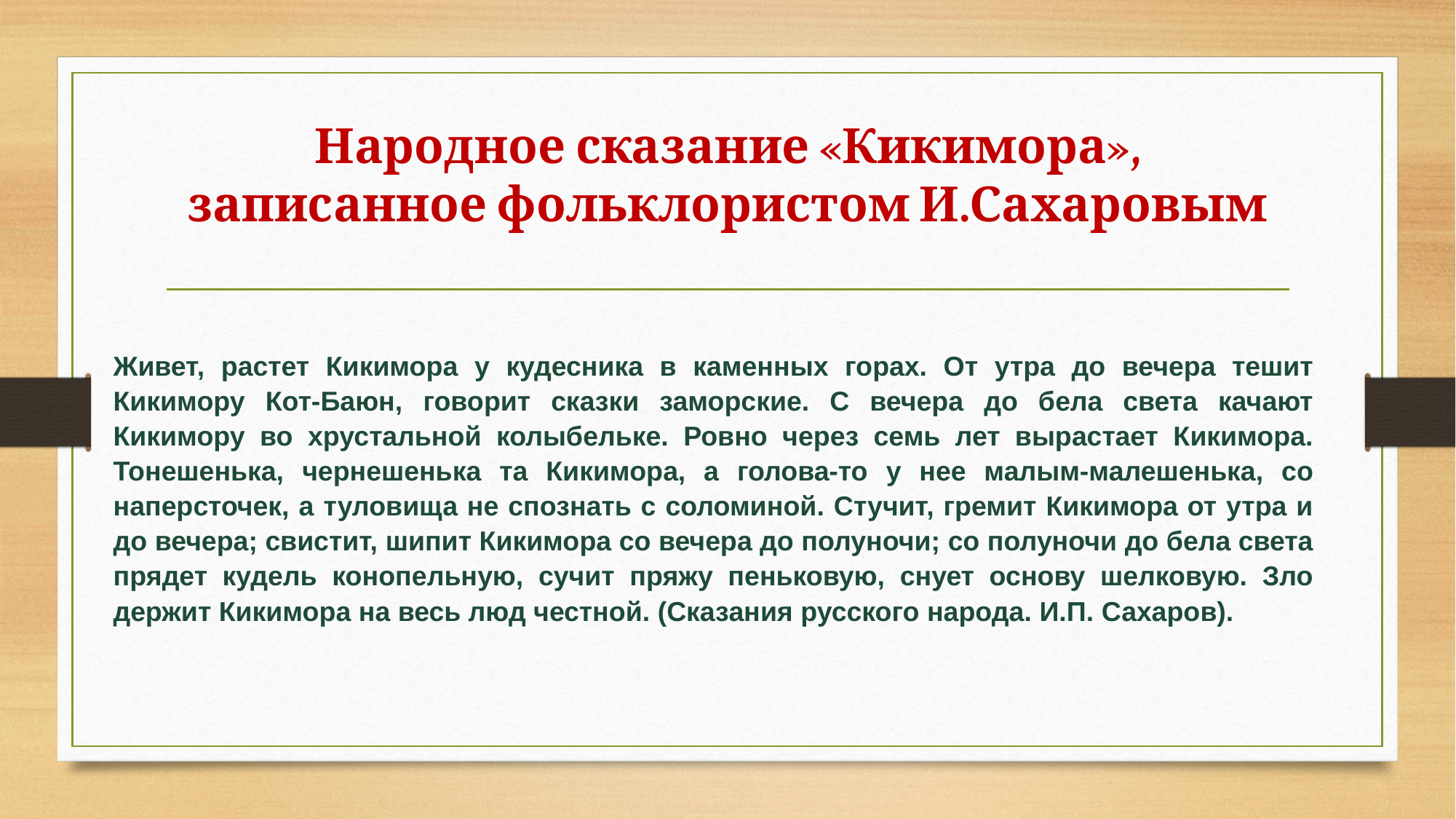

# Народное сказание «Кикимора», записанное фольклористом И.Сахаровым
Живет, растет Кикимора у кудесника в каменных горах. От утра до вечера тешит Кикимору Кот-Баюн, говорит сказки заморские. С вечера до бела света качают Кикимору во хрустальной колыбельке. Ровно через семь лет вырастает Кикимора. Тонешенька, чернешенька та Кикимора, а голова-то у нее малым-малешенька, со наперсточек, а туловища не спознать с соломиной. Стучит, гремит Кикимора от утра и до вечера; свистит, шипит Кикимора со вечера до полуночи; со полуночи до бела света прядет кудель конопельную, сучит пряжу пеньковую, снует основу шелковую. Зло держит Кикимора на весь люд честной. (Сказания русского народа. И.П. Сахаров).